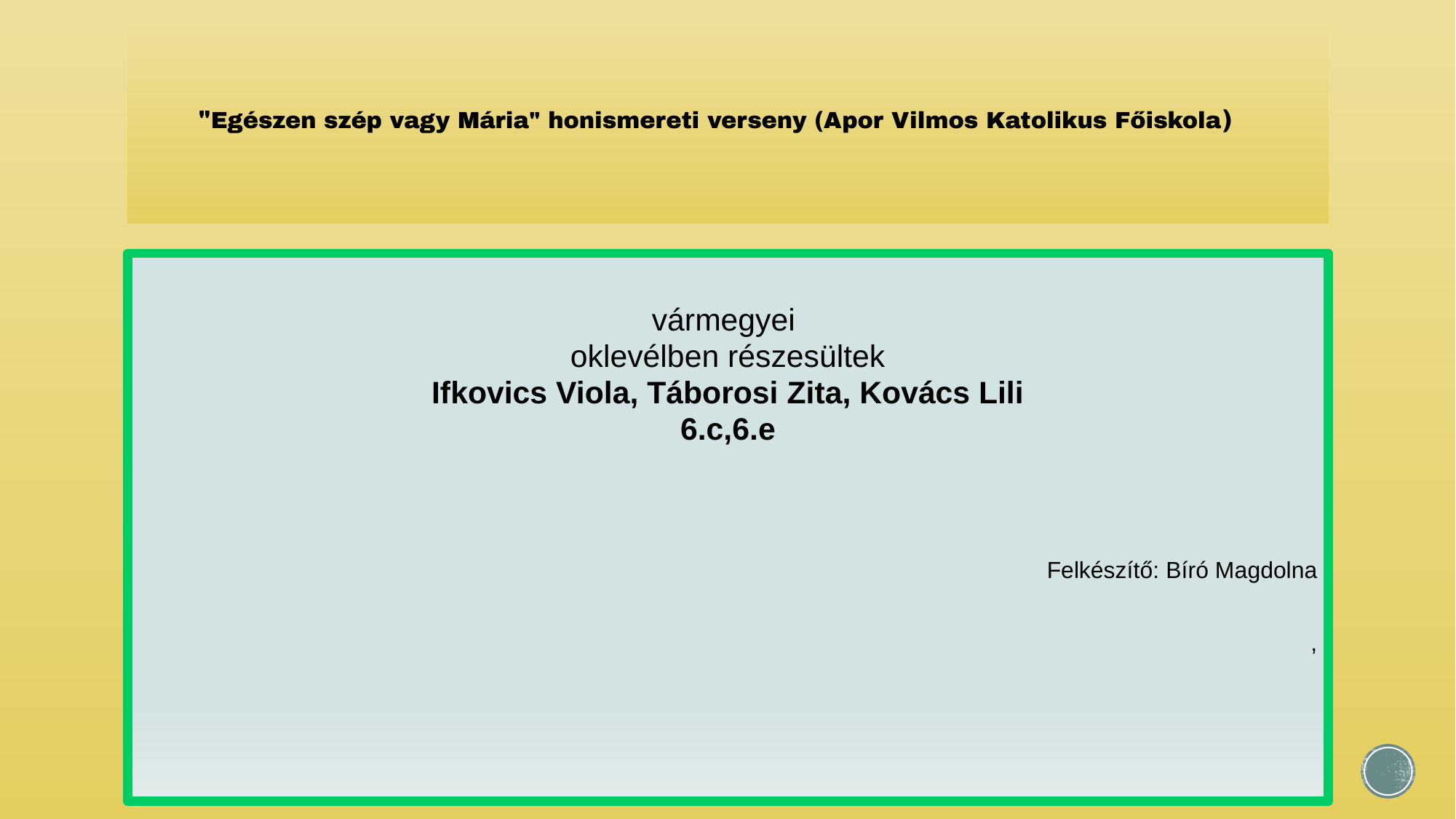

# "Egészen szép vagy Mária" honismereti verseny (Apor Vilmos Katolikus Főiskola)

vármegyei
oklevélben részesültek
Ifkovics Viola, Táborosi Zita, Kovács Lili
6.c,6.e

Felkészítő: Bíró Magdolna

,